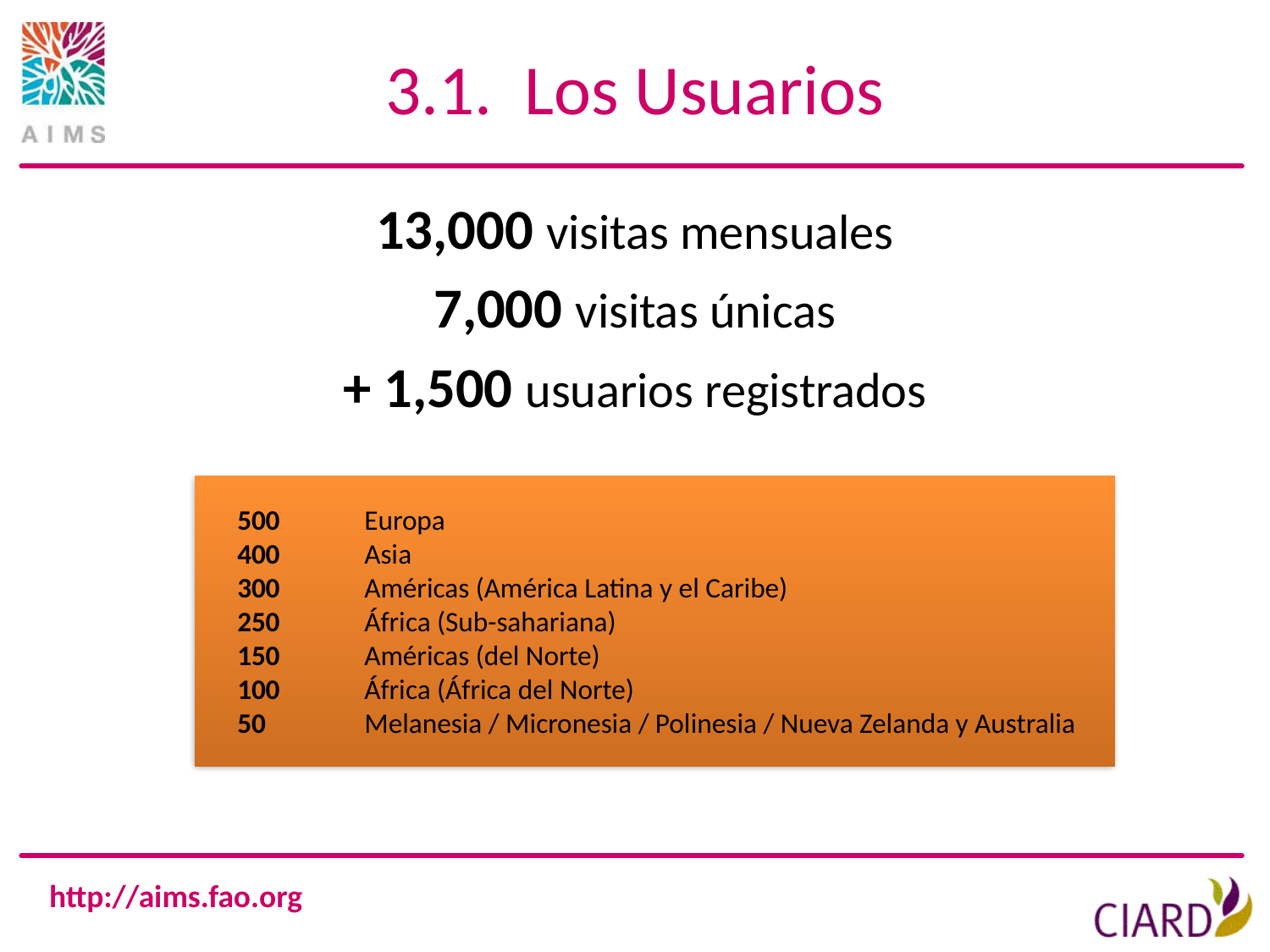

# 3.1.  Los Usuarios
13,000 visitas mensuales
7,000 visitas únicas
+ 1,500 usuarios registrados

500	Europa
400	Asia
300	Américas (América Latina y el Caribe)
250	África (Sub-sahariana)
150	Américas (del Norte)
100	África (África del Norte)
50	Melanesia / Micronesia / Polinesia / Nueva Zelanda y Australia